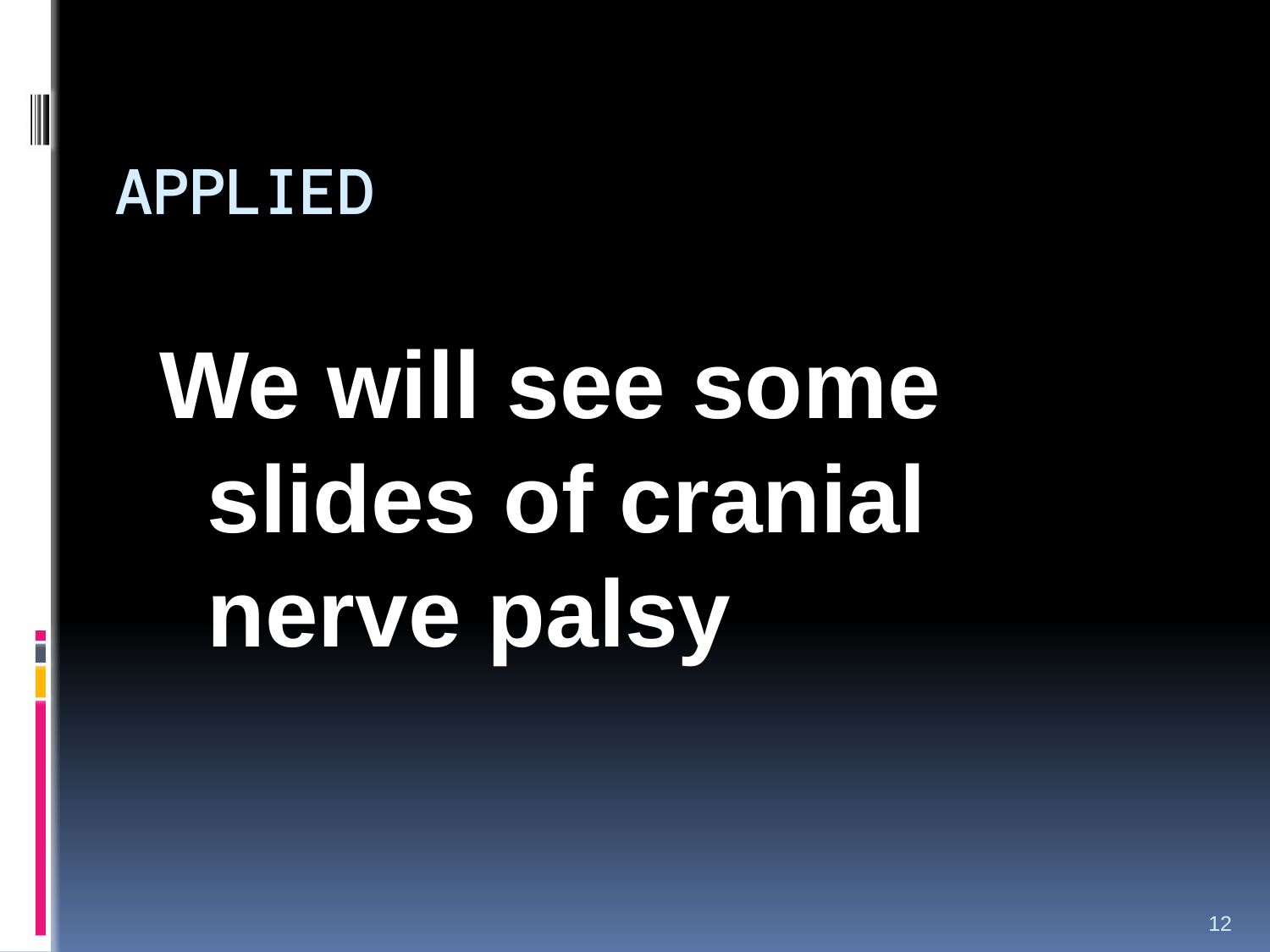

# APPLIED
We will see some slides of cranial nerve palsy
12